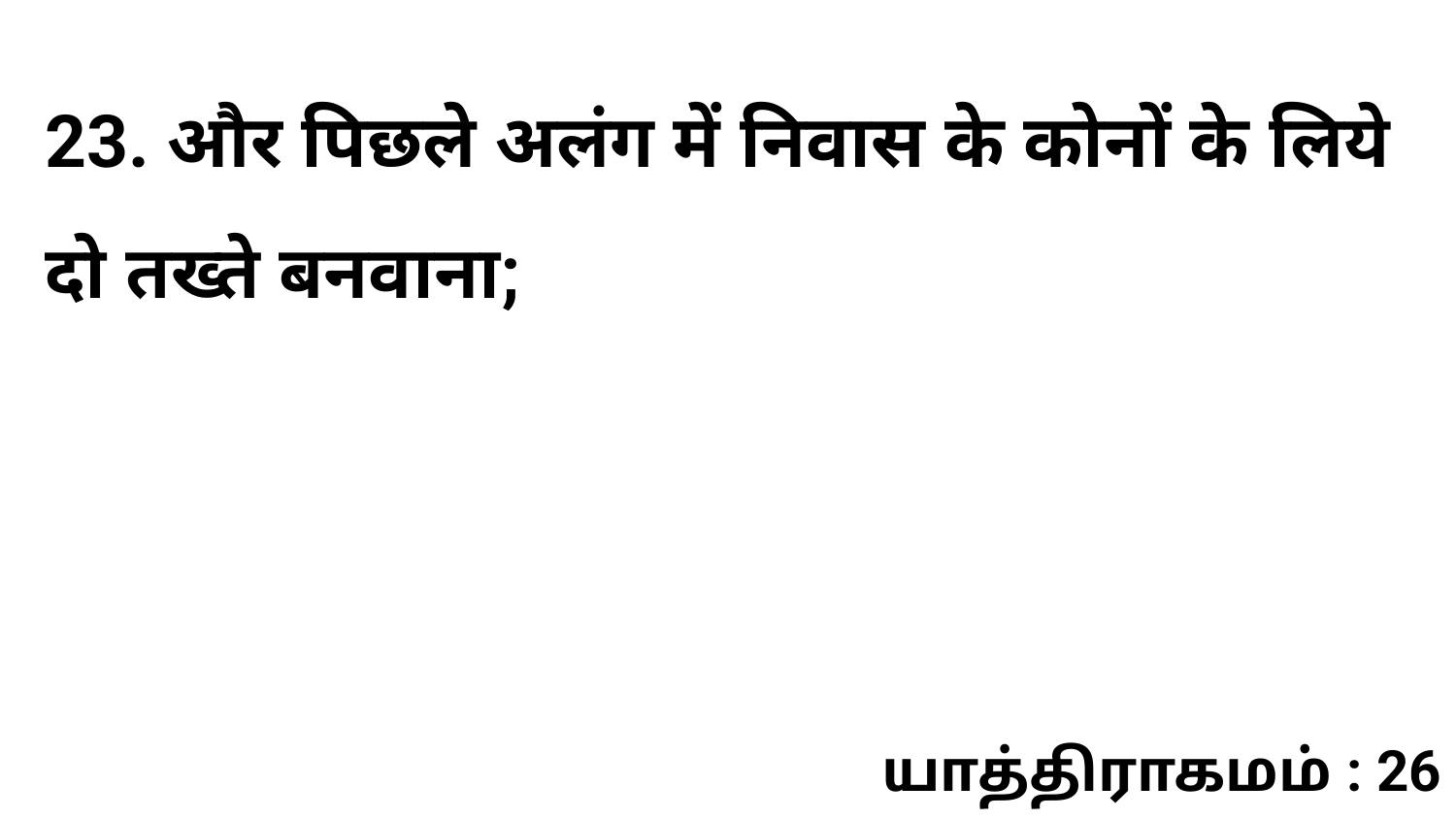

23. और पिछले अलंग में निवास के कोनों के लिये दो तख्ते बनवाना;
யாத்திராகமம் : 26